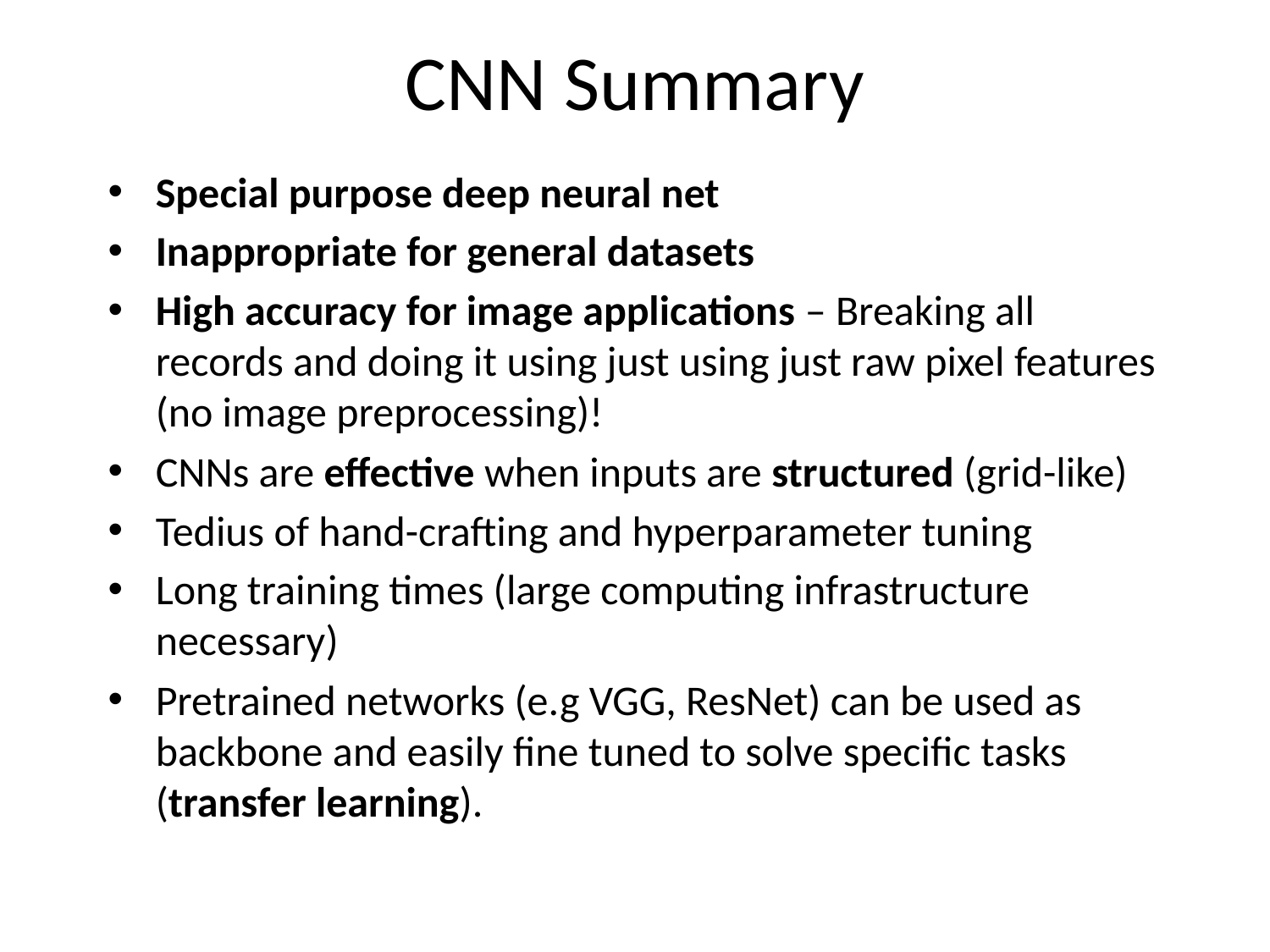

# CNN Summary
Special purpose deep neural net
Inappropriate for general datasets
High accuracy for image applications – Breaking all records and doing it using just using just raw pixel features (no image preprocessing)!
CNNs are effective when inputs are structured (grid-like)
Tedius of hand-crafting and hyperparameter tuning
Long training times (large computing infrastructure necessary)
Pretrained networks (e.g VGG, ResNet) can be used as backbone and easily fine tuned to solve specific tasks (transfer learning).